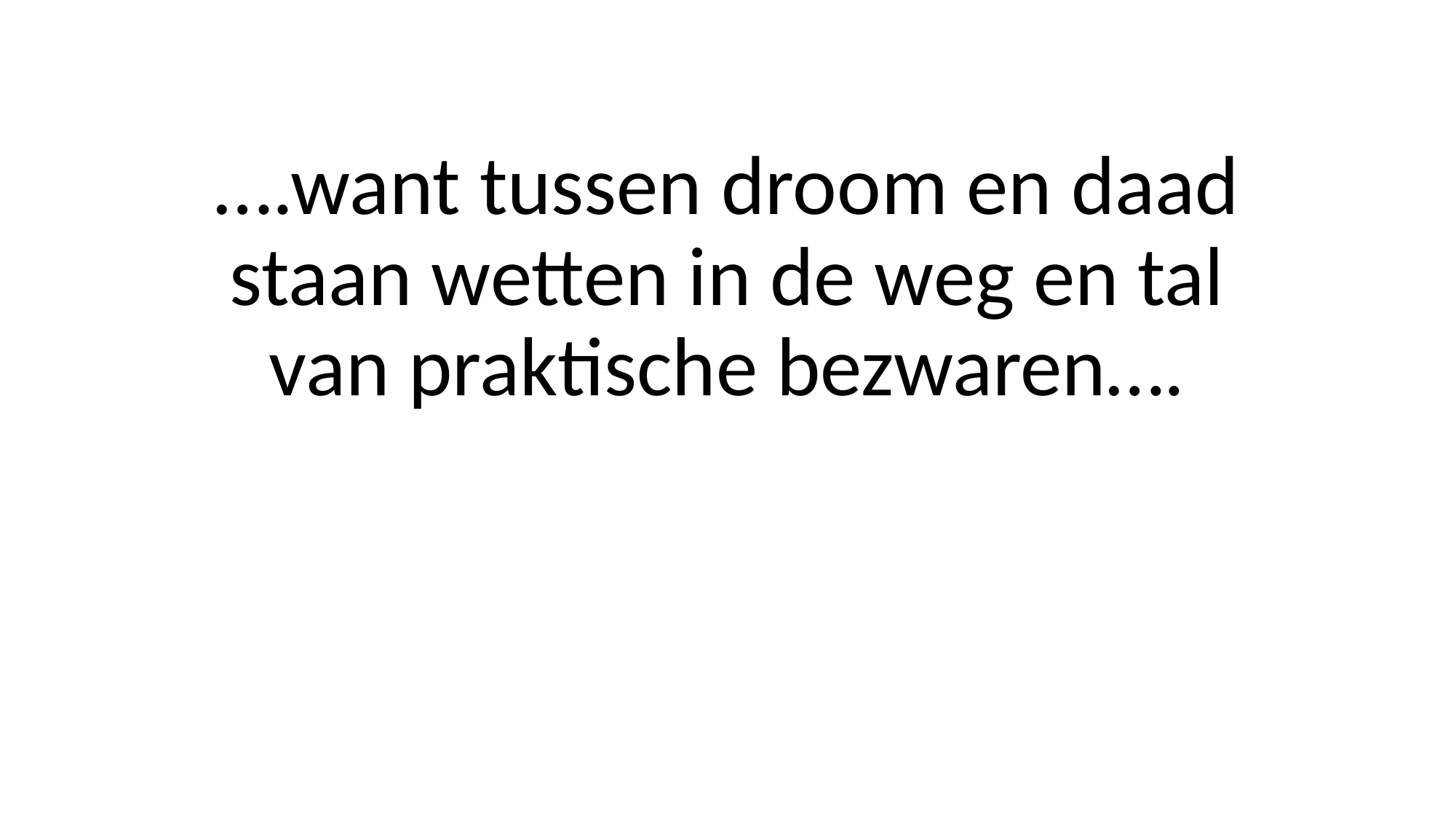

# ….want tussen droom en daad staan wetten in de weg en tal van praktische bezwaren….